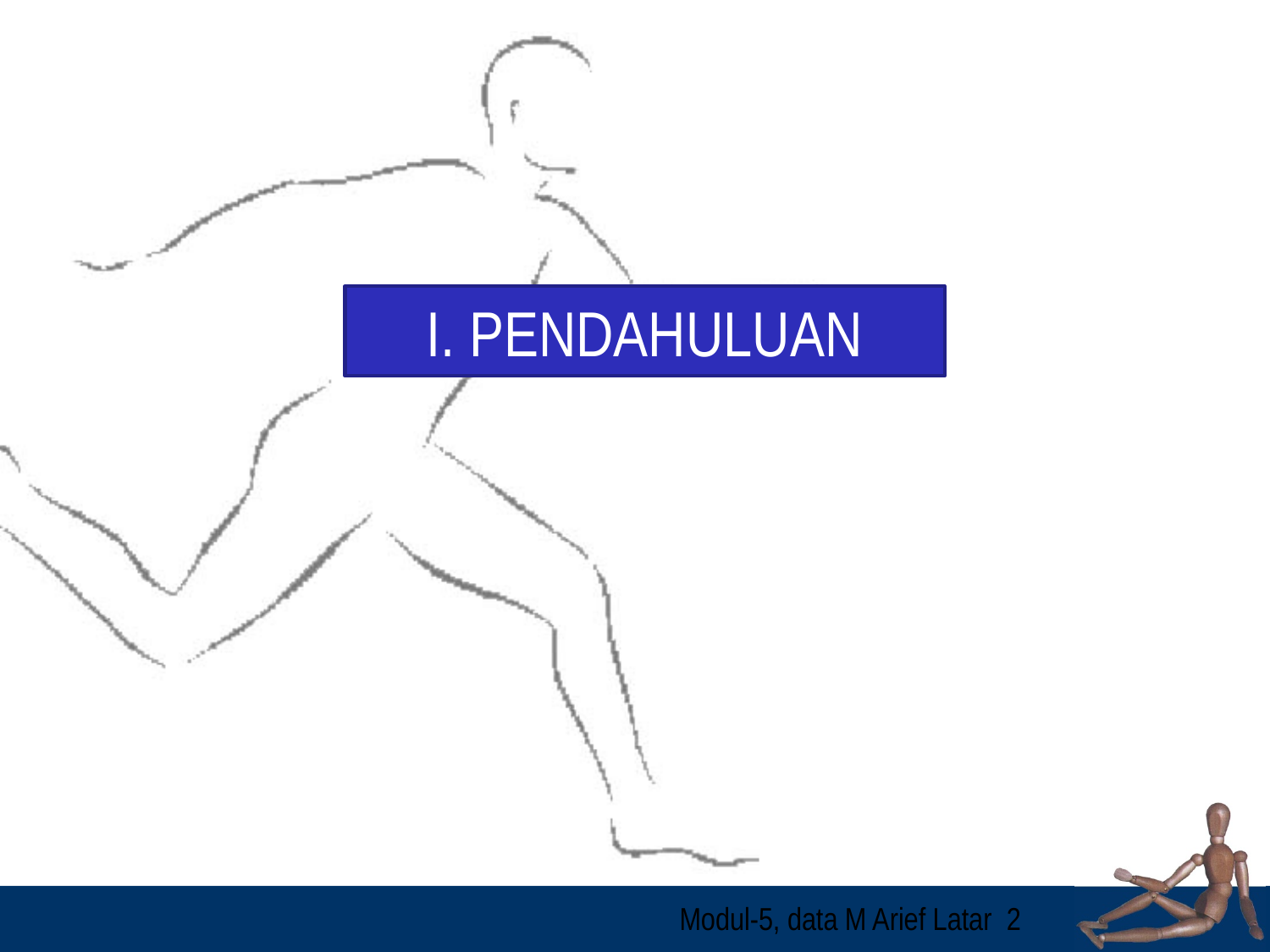

I. PENDAHULUAN
Modul-5, data M Arief Latar
2